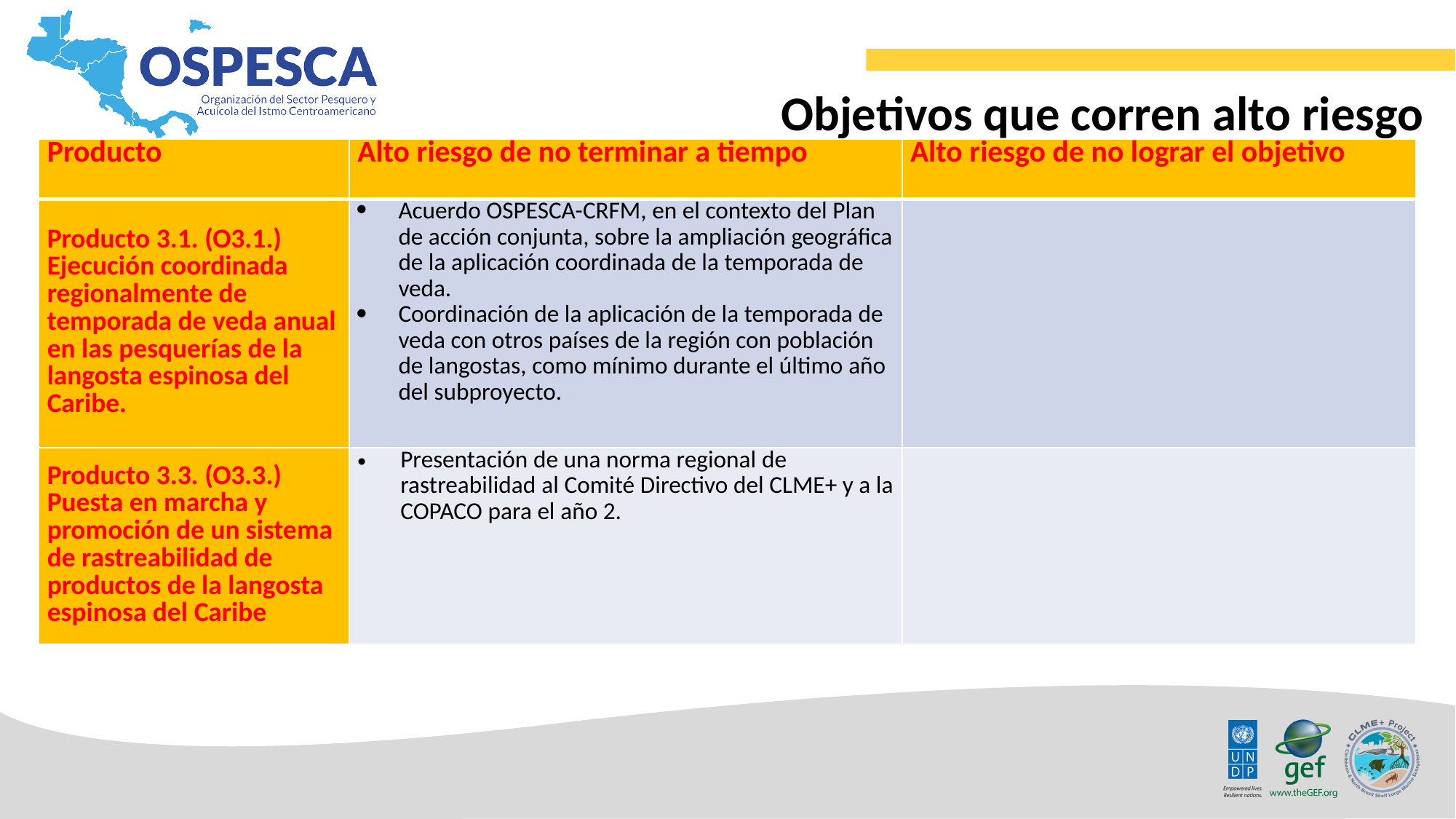

Objetivos que corren alto riesgo
| Producto | Alto riesgo de no terminar a tiempo | Alto riesgo de no lograr el objetivo |
| --- | --- | --- |
| Producto 3.1. (O3.1.) Ejecución coordinada regionalmente de temporada de veda anual en las pesquerías de la langosta espinosa del Caribe. | Acuerdo OSPESCA-CRFM, en el contexto del Plan de acción conjunta, sobre la ampliación geográfica de la aplicación coordinada de la temporada de veda. Coordinación de la aplicación de la temporada de veda con otros países de la región con población de langostas, como mínimo durante el último año del subproyecto. |  |
| Producto 3.3. (O3.3.) Puesta en marcha y promoción de un sistema de rastreabilidad de productos de la langosta espinosa del Caribe | Presentación de una norma regional de rastreabilidad al Comité Directivo del CLME+ y a la COPACO para el año 2. |  |